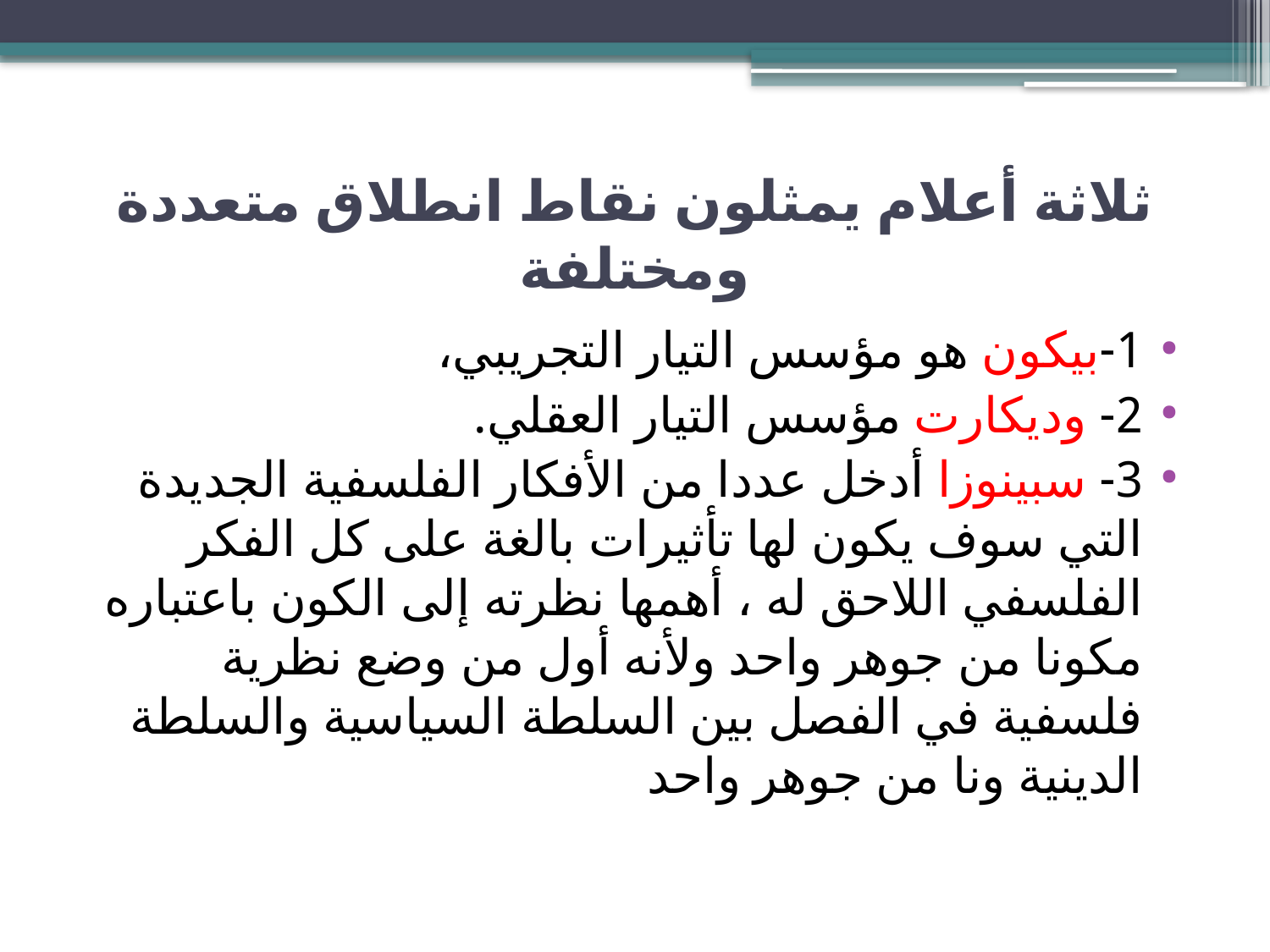

# ثلاثة أعلام يمثلون نقاط انطلاق متعددة ومختلفة
1-بيكون هو مؤسس التيار التجريبي،
2- وديكارت مؤسس التيار العقلي.
3- سبينوزا أدخل عددا من الأفكار الفلسفية الجديدة التي سوف يكون لها تأثيرات بالغة على كل الفكر الفلسفي اللاحق له ، أهمها نظرته إلى الكون باعتباره مكونا من جوهر واحد ولأنه أول من وضع نظرية فلسفية في الفصل بين السلطة السياسية والسلطة الدينية ونا من جوهر واحد